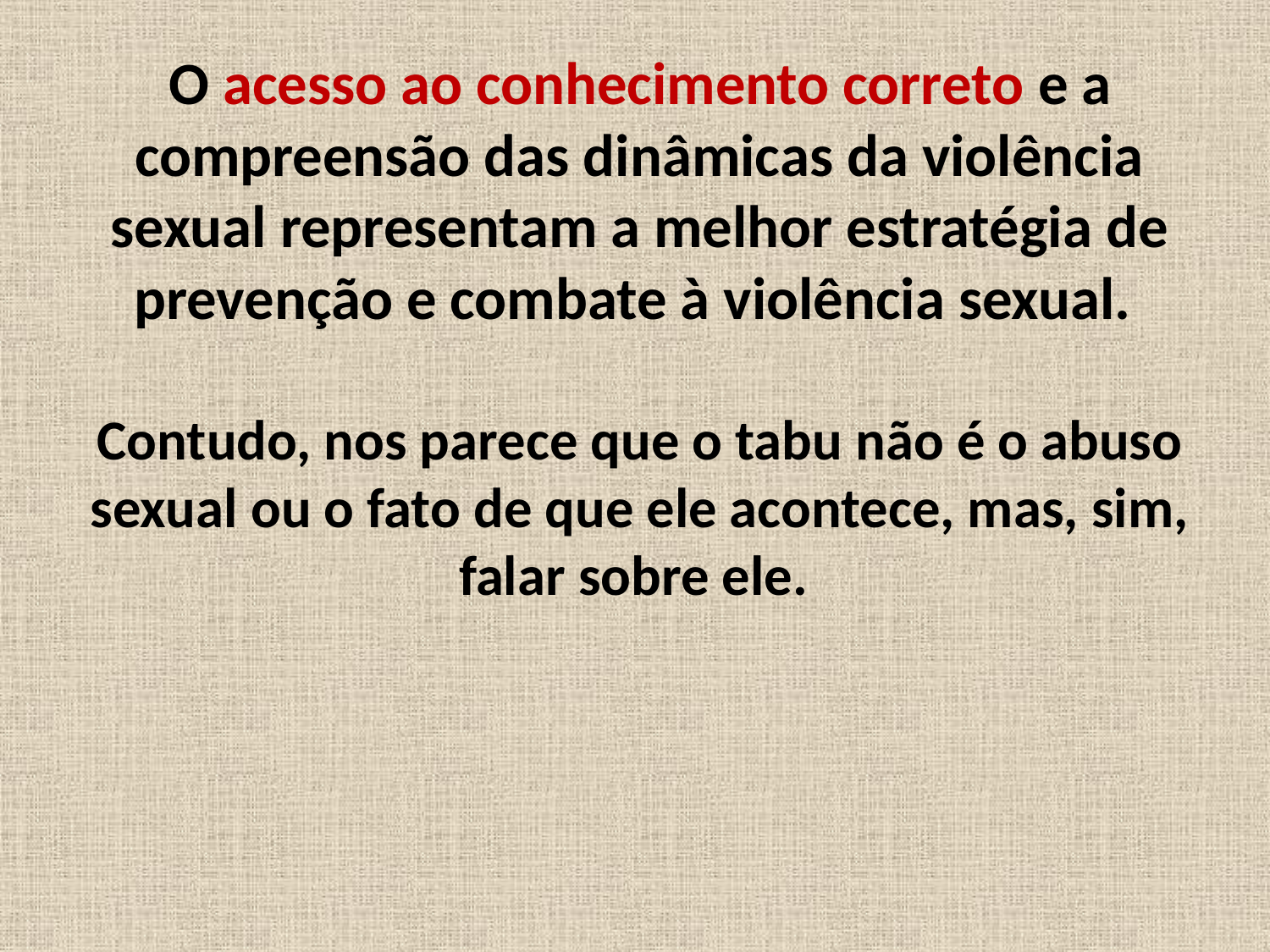

O acesso ao conhecimento correto e a compreensão das dinâmicas da violência sexual representam a melhor estratégia de prevenção e combate à violência sexual.

Contudo, nos parece que o tabu não é o abuso sexual ou o fato de que ele acontece, mas, sim, falar sobre ele.